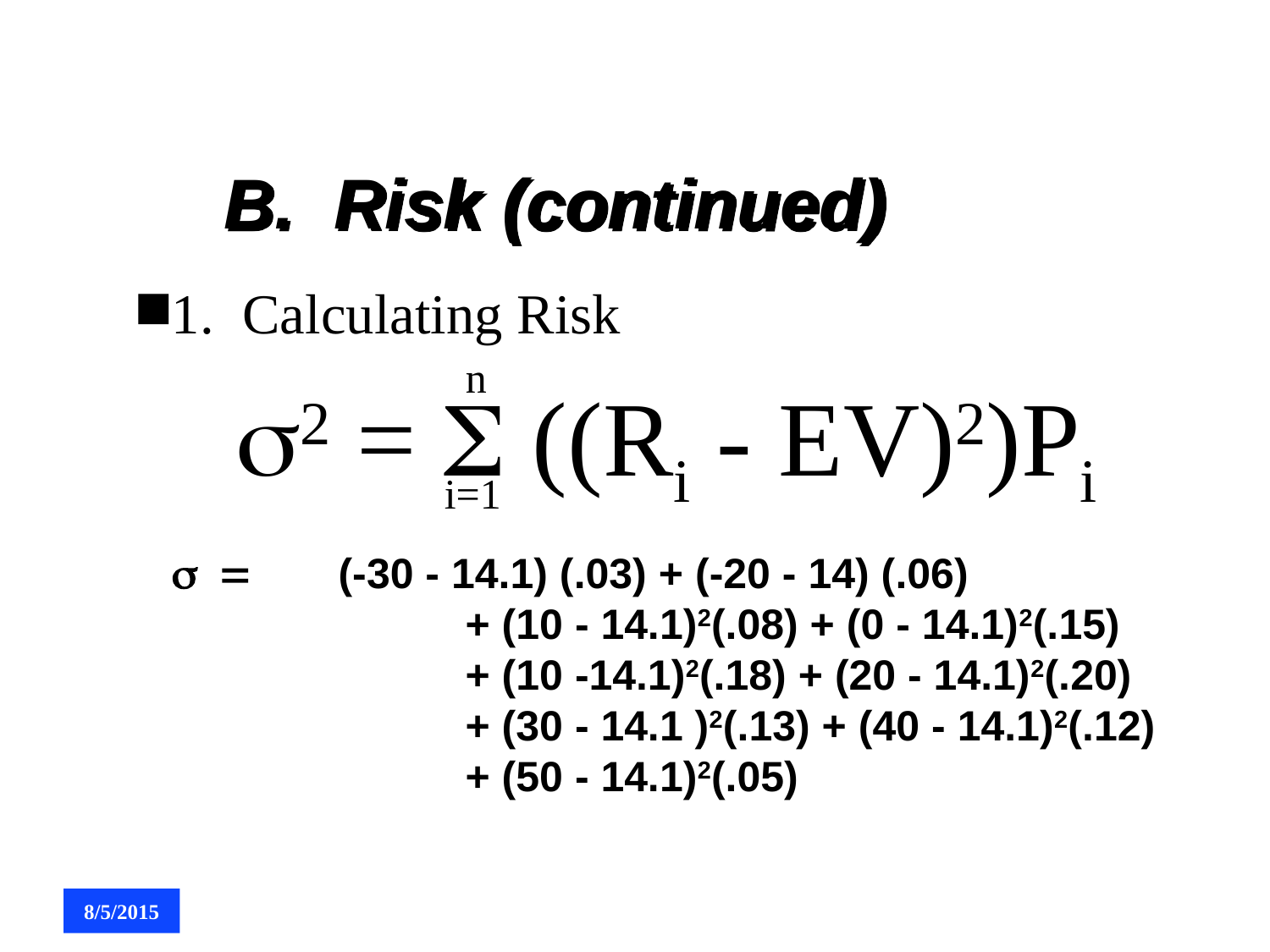

# B.  Risk (continued)
1.  Calculating Risk
n
σ2 = Σ ((Ri - EV)2)Pi

i=1
σ =	(-30 - 14.1) (.03) + (-20 - 14) (.06)
		+ (10 - 14.1)2(.08) + (0 - 14.1)2(.15)
		+ (10 -14.1)2(.18) + (20 - 14.1)2(.20)
		+ (30 - 14.1 )2(.13) + (40 - 14.1)2(.12)
		+ (50 - 14.1)2(.05)

8/5/2015